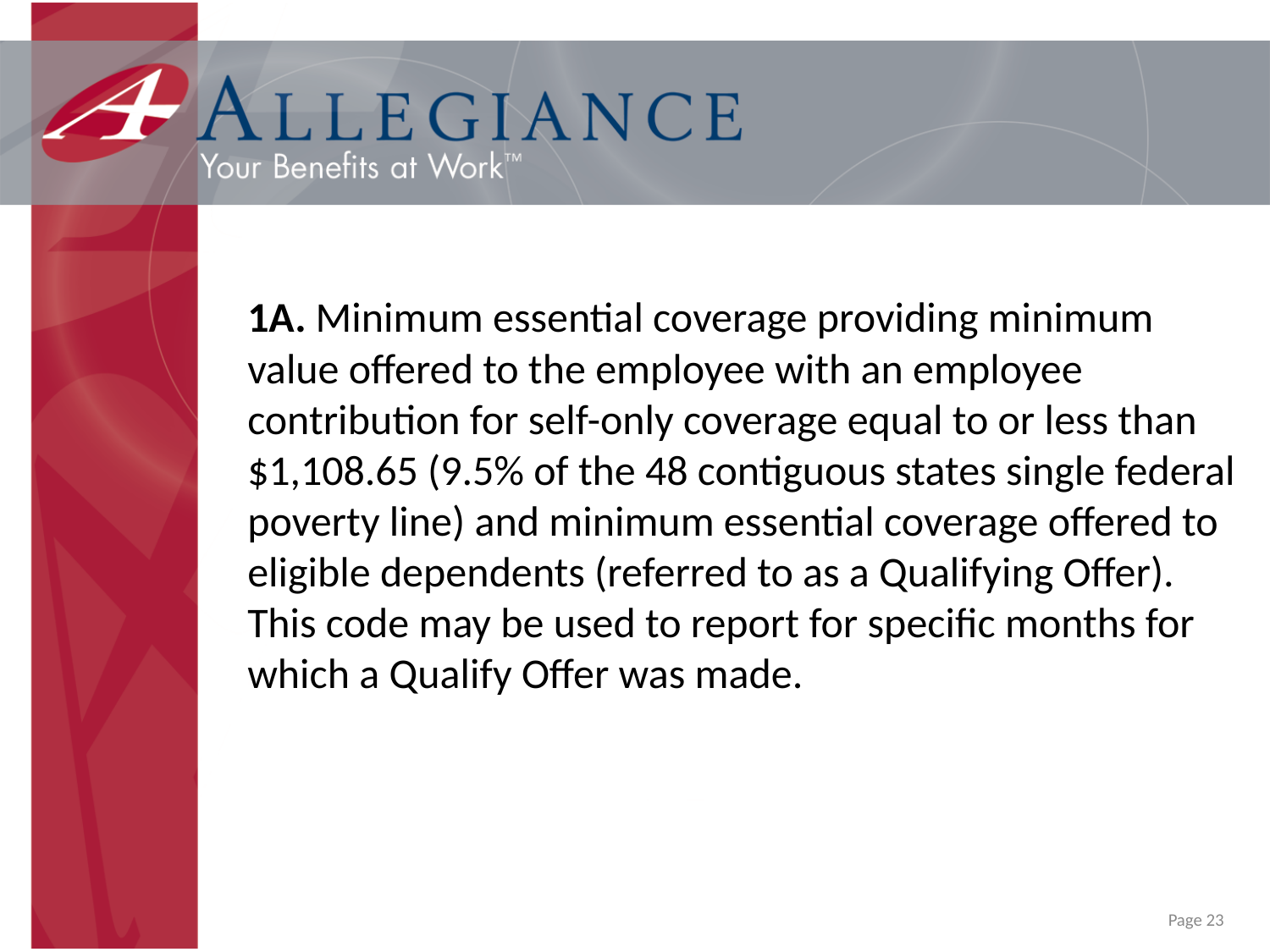

1A. Minimum essential coverage providing minimum value offered to the employee with an employee contribution for self-only coverage equal to or less than $1,108.65 (9.5% of the 48 contiguous states single federal poverty line) and minimum essential coverage offered to eligible dependents (referred to as a Qualifying Offer).  This code may be used to report for specific months for which a Qualify Offer was made.
Page 23